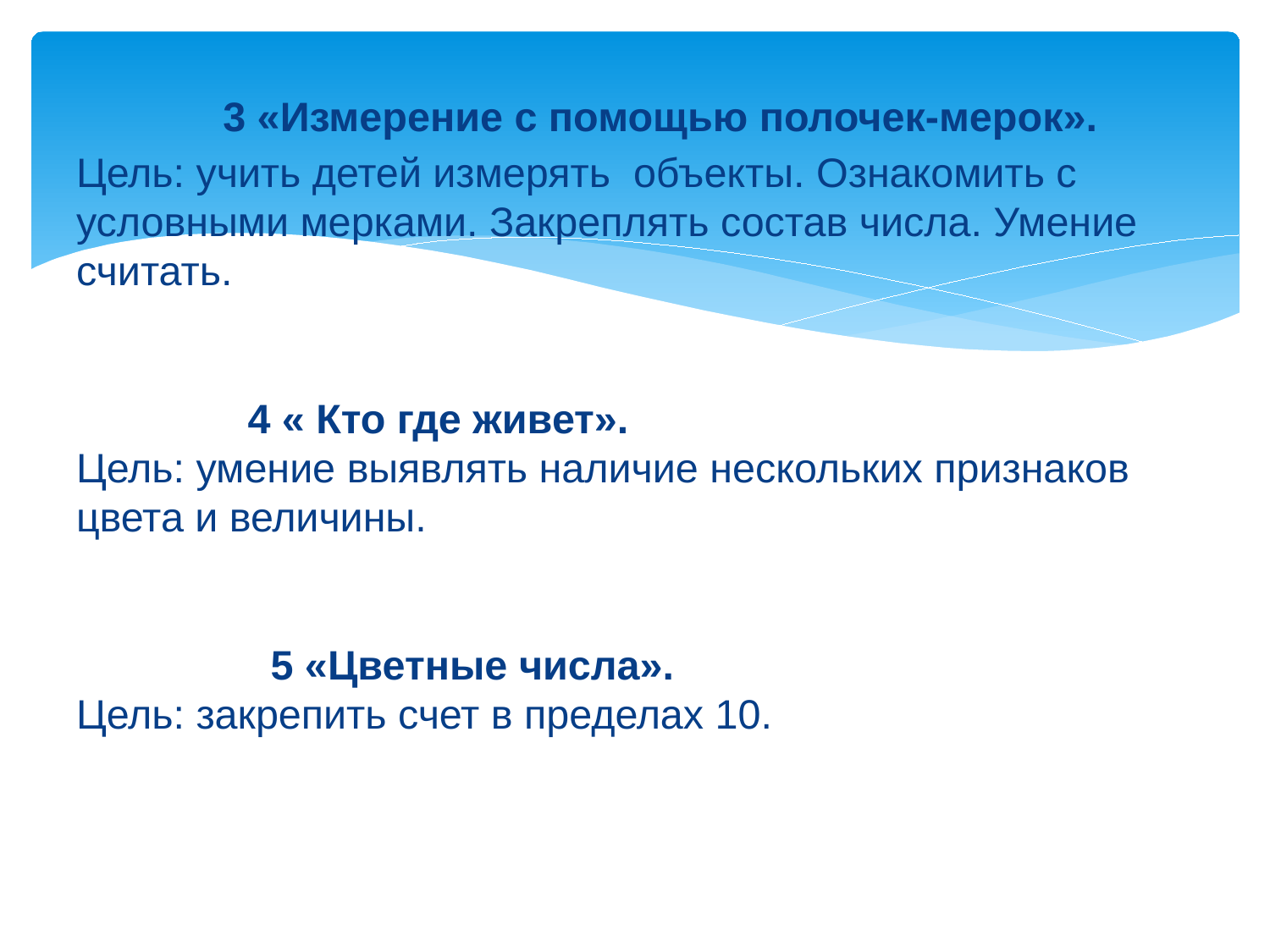

# 3 «Измерение с помощью полочек-мерок». Цель: учить детей измерять  объекты. Ознакомить с условными мерками. Закреплять состав числа. Умение считать. 4 « Кто где живет». Цель: умение выявлять наличие нескольких признаков цвета и величины. 5 «Цветные числа». Цель: закрепить счет в пределах 10.